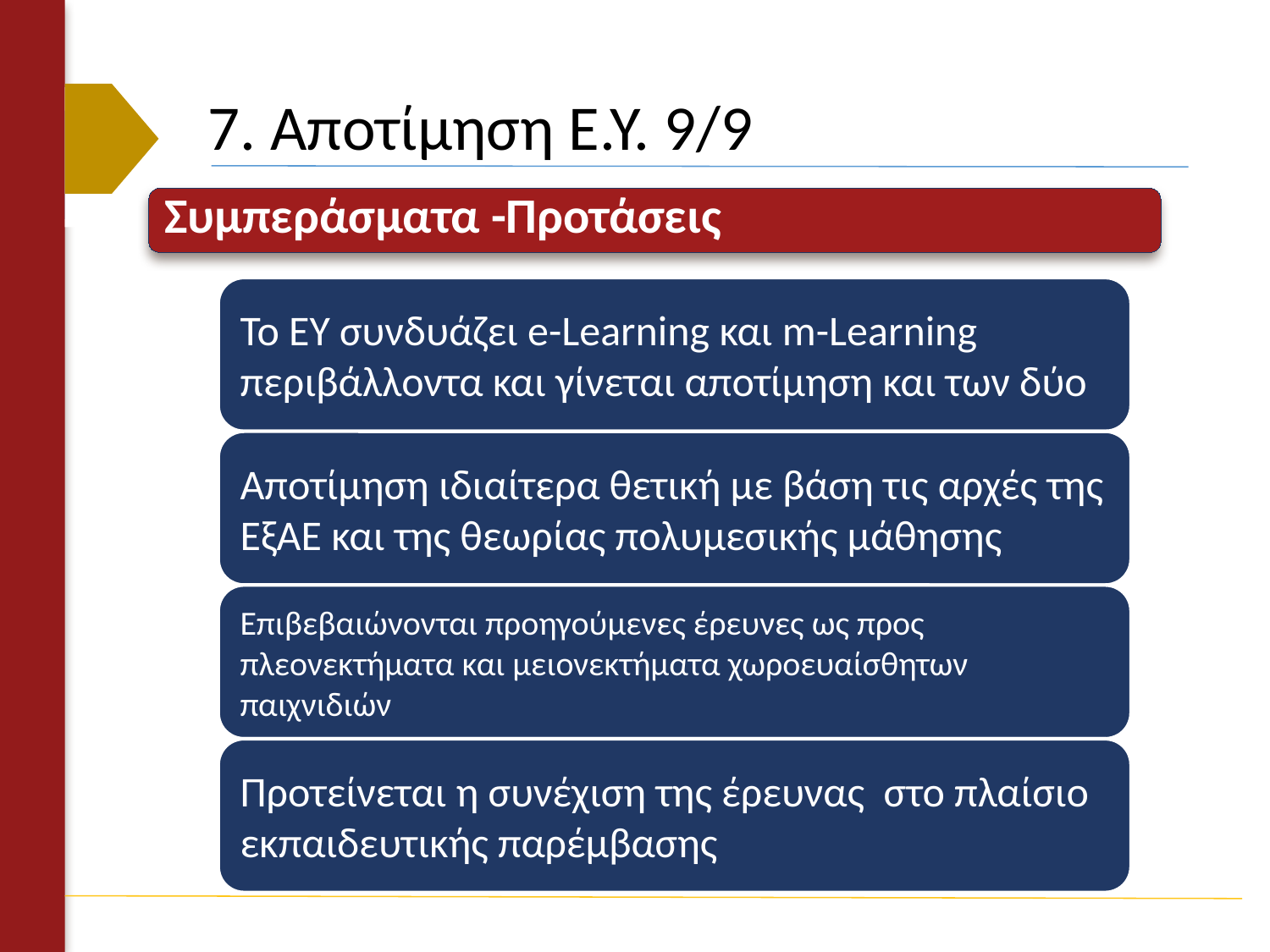

# 7. Αποτίμηση Ε.Υ. 9/9
Συμπεράσματα -Προτάσεις
Επιβεβαιώνονται προηγούμενες έρευνες ως προς πλεονεκτήματα και μειονεκτήματα χωροευαίσθητων παιχνιδιών
Προτείνεται η συνέχιση της έρευνας  στο πλαίσιο εκπαιδευτικής παρέμβασης
Αποτίμηση ιδιαίτερα θετική με βάση τις αρχές της ΕξΑΕ και της θεωρίας πολυμεσικής μάθησης
Επιβεβαίωση προηγούμενων ερευνών